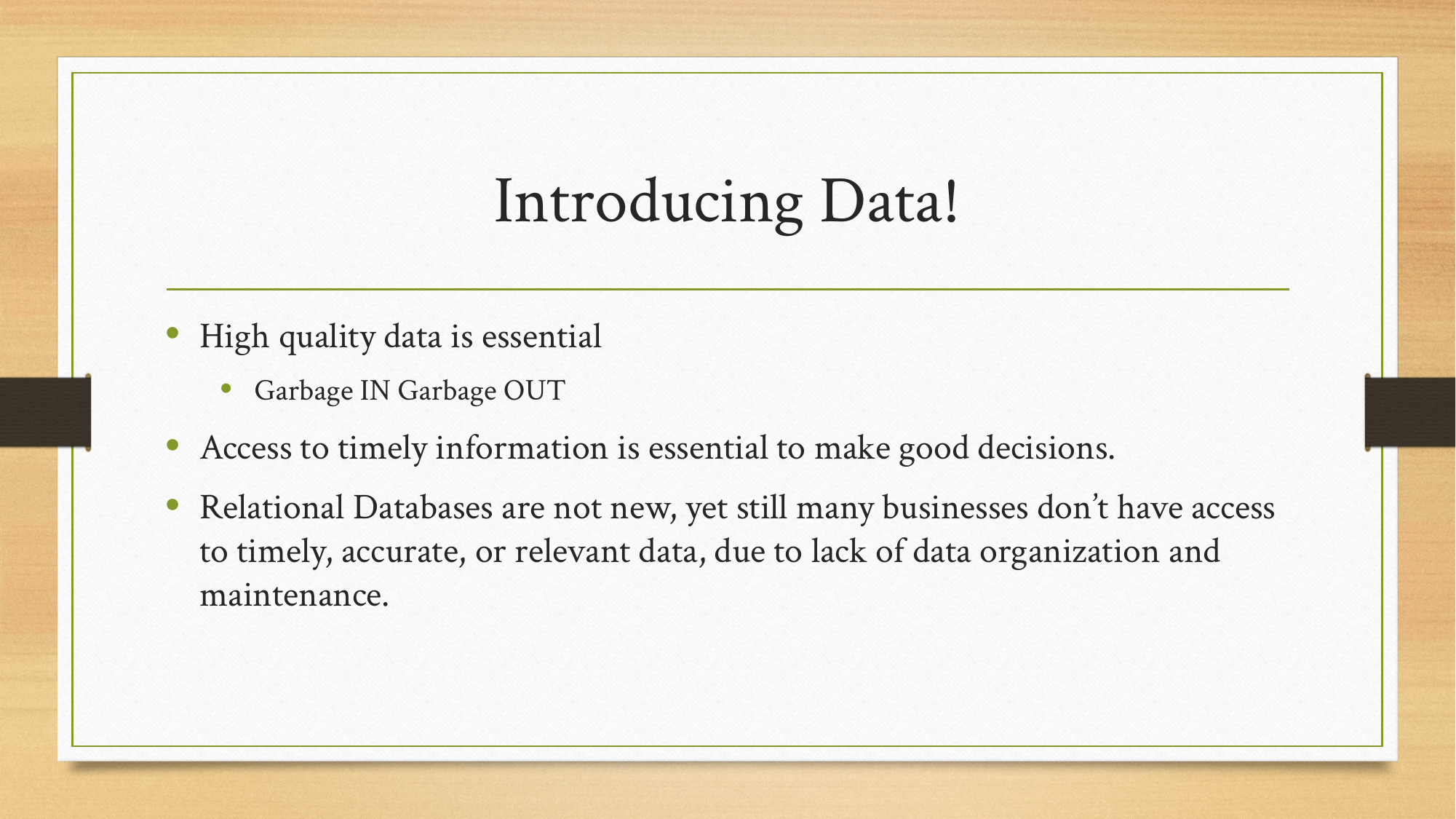

# Introducing Data!
High quality data is essential
Garbage IN Garbage OUT
Access to timely information is essential to make good decisions.
Relational Databases are not new, yet still many businesses don’t have access to timely, accurate, or relevant data, due to lack of data organization and maintenance.